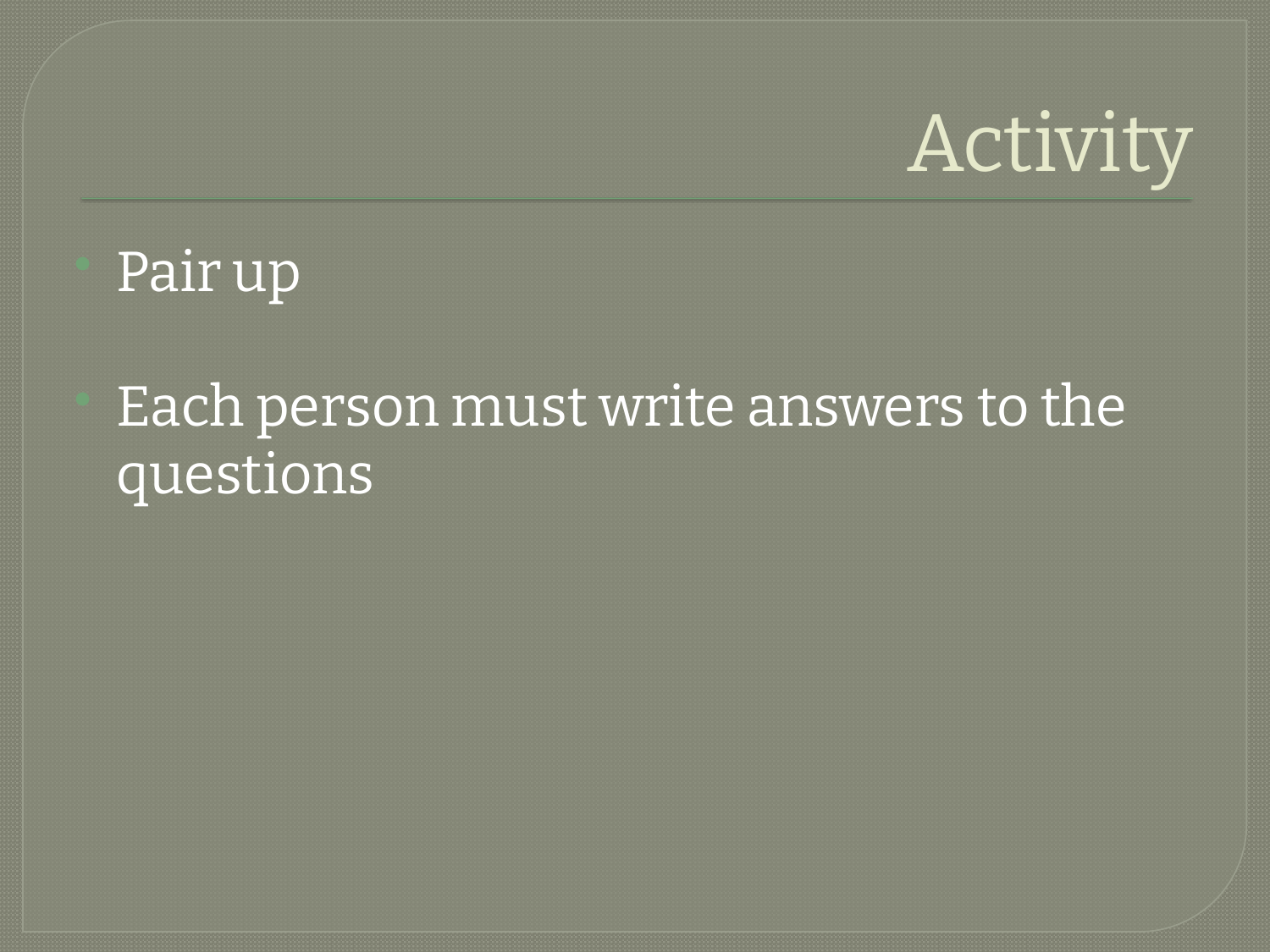

# Activity
Pair up

Each person must write answers to the questions